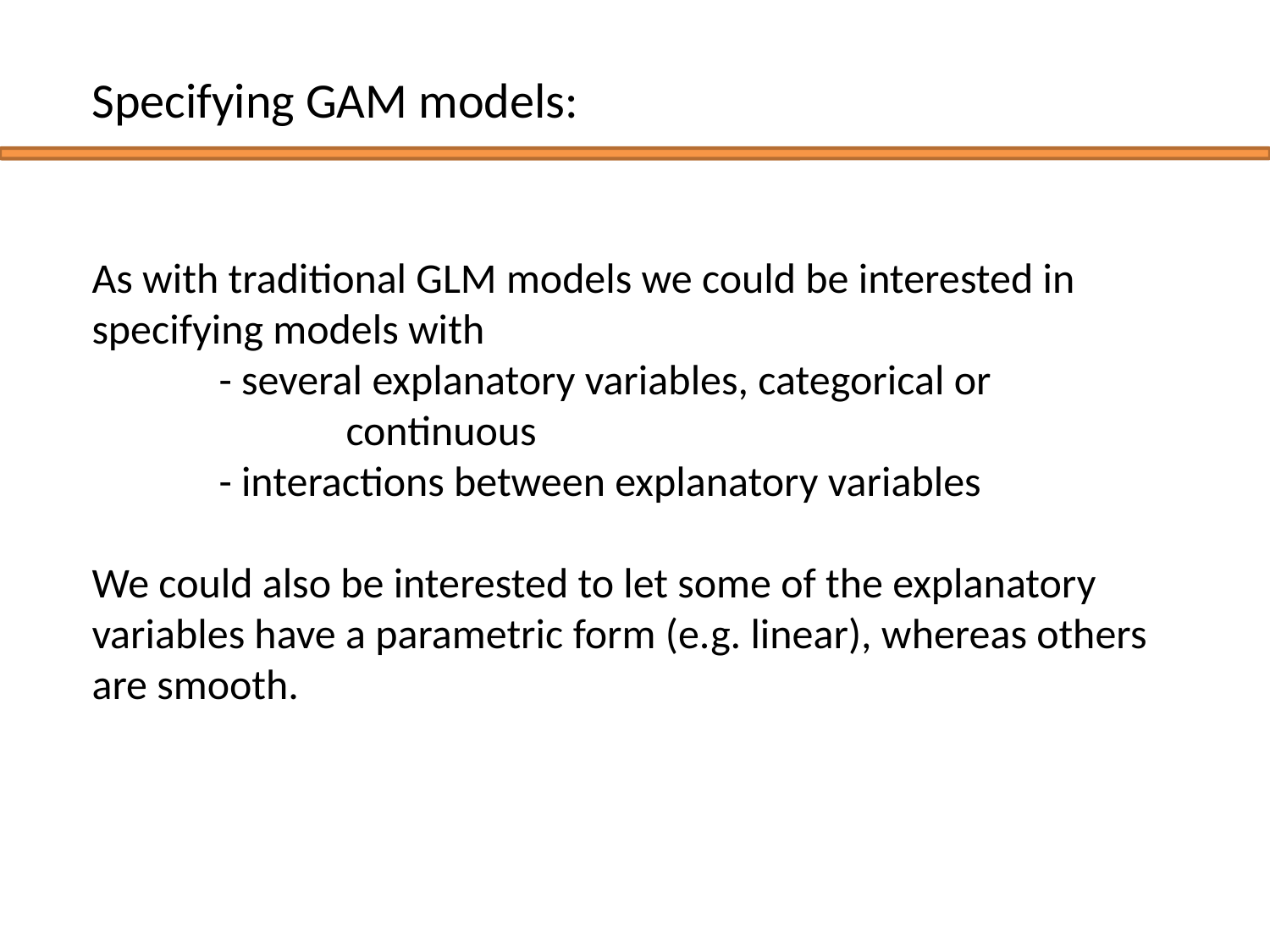

Specifying GAM models:

As with traditional GLM models we could be interested in specifying models with
	- several explanatory variables, categorical or 			continuous
	- interactions between explanatory variables

We could also be interested to let some of the explanatory variables have a parametric form (e.g. linear), whereas others are smooth.